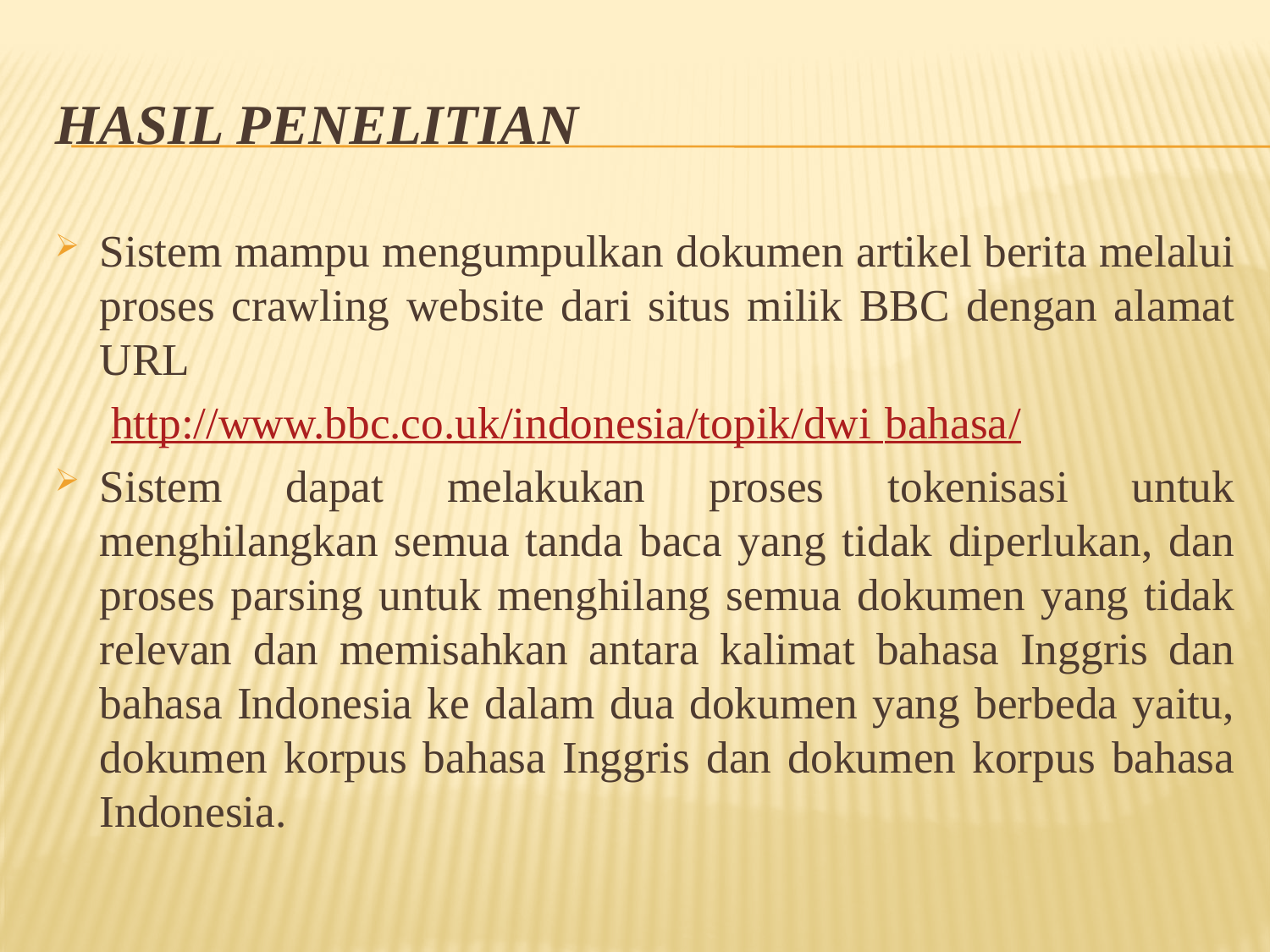

# Hasil Penelitian
Sistem mampu mengumpulkan dokumen artikel berita melalui proses crawling website dari situs milik BBC dengan alamat URL
	 http://www.bbc.co.uk/indonesia/topik/dwi bahasa/
Sistem dapat melakukan proses tokenisasi untuk menghilangkan semua tanda baca yang tidak diperlukan, dan proses parsing untuk menghilang semua dokumen yang tidak relevan dan memisahkan antara kalimat bahasa Inggris dan bahasa Indonesia ke dalam dua dokumen yang berbeda yaitu, dokumen korpus bahasa Inggris dan dokumen korpus bahasa Indonesia.